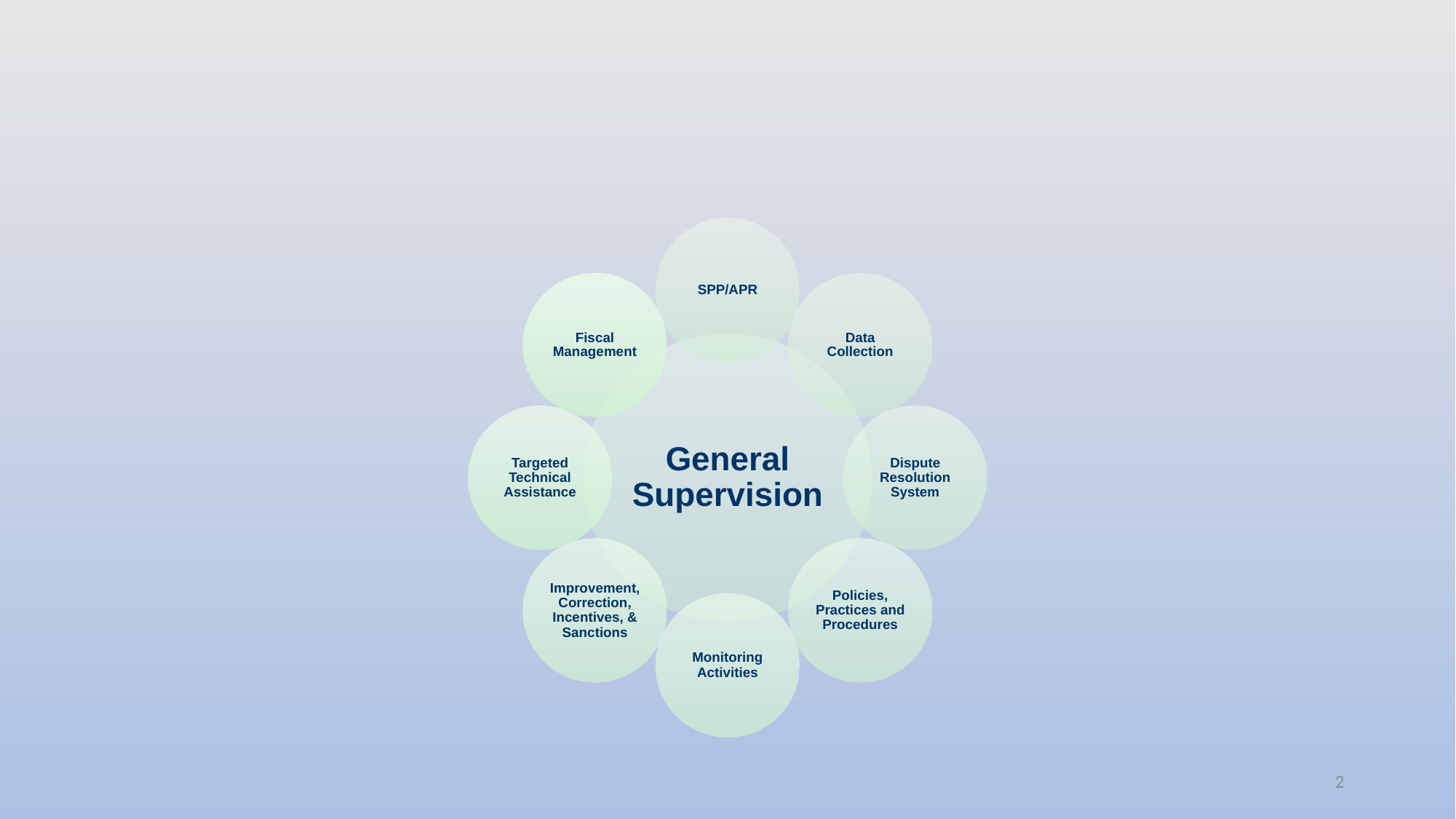

General Supervision
SPP/APR
Data Collection
Dispute Resolution System
Policies, Practices and Procedures
Monitoring Activities
Improvement, Correction, Incentives, & Sanctions
Targeted Technical Assistance
Fiscal Management
2